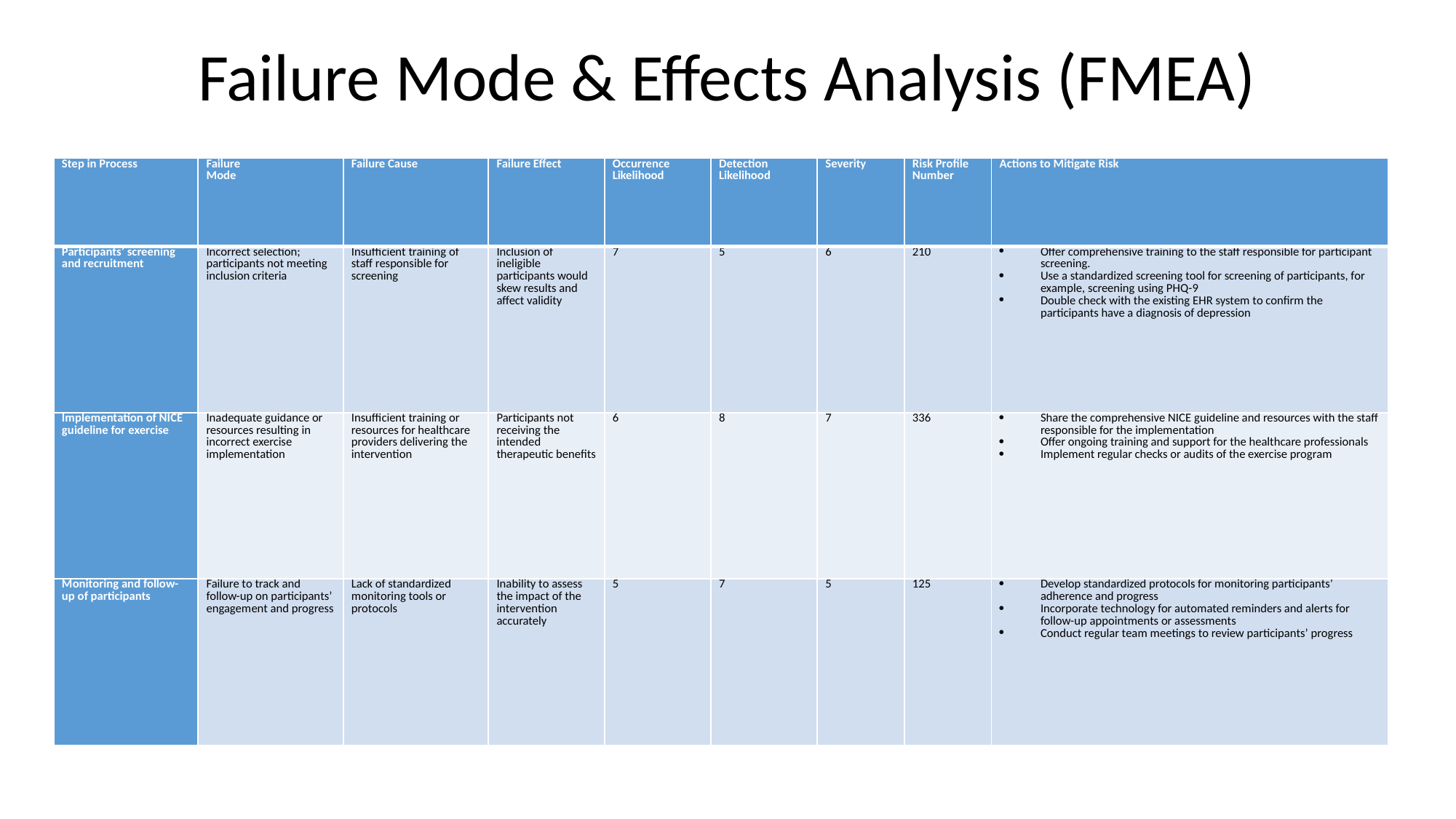

# Failure Mode & Effects Analysis (FMEA)

| Step in Process | Failure Mode | Failure Cause | Failure Effect | Occurrence Likelihood | Detection Likelihood | Severity | Risk Profile Number | Actions to Mitigate Risk |
| --- | --- | --- | --- | --- | --- | --- | --- | --- |
| Participants’ screening and recruitment | Incorrect selection; participants not meeting inclusion criteria | Insufficient training of staff responsible for screening | Inclusion of ineligible participants would skew results and affect validity | 7 | 5 | 6 | 210 | Offer comprehensive training to the staff responsible for participant screening. Use a standardized screening tool for screening of participants, for example, screening using PHQ-9 Double check with the existing EHR system to confirm the participants have a diagnosis of depression |
| Implementation of NICE guideline for exercise | Inadequate guidance or resources resulting in incorrect exercise implementation | Insufficient training or resources for healthcare providers delivering the intervention | Participants not receiving the intended therapeutic benefits | 6 | 8 | 7 | 336 | Share the comprehensive NICE guideline and resources with the staff responsible for the implementation Offer ongoing training and support for the healthcare professionals Implement regular checks or audits of the exercise program |
| Monitoring and follow-up of participants | Failure to track and follow-up on participants’ engagement and progress | Lack of standardized monitoring tools or protocols | Inability to assess the impact of the intervention accurately | 5 | 7 | 5 | 125 | Develop standardized protocols for monitoring participants’ adherence and progress Incorporate technology for automated reminders and alerts for follow-up appointments or assessments Conduct regular team meetings to review participants’ progress |